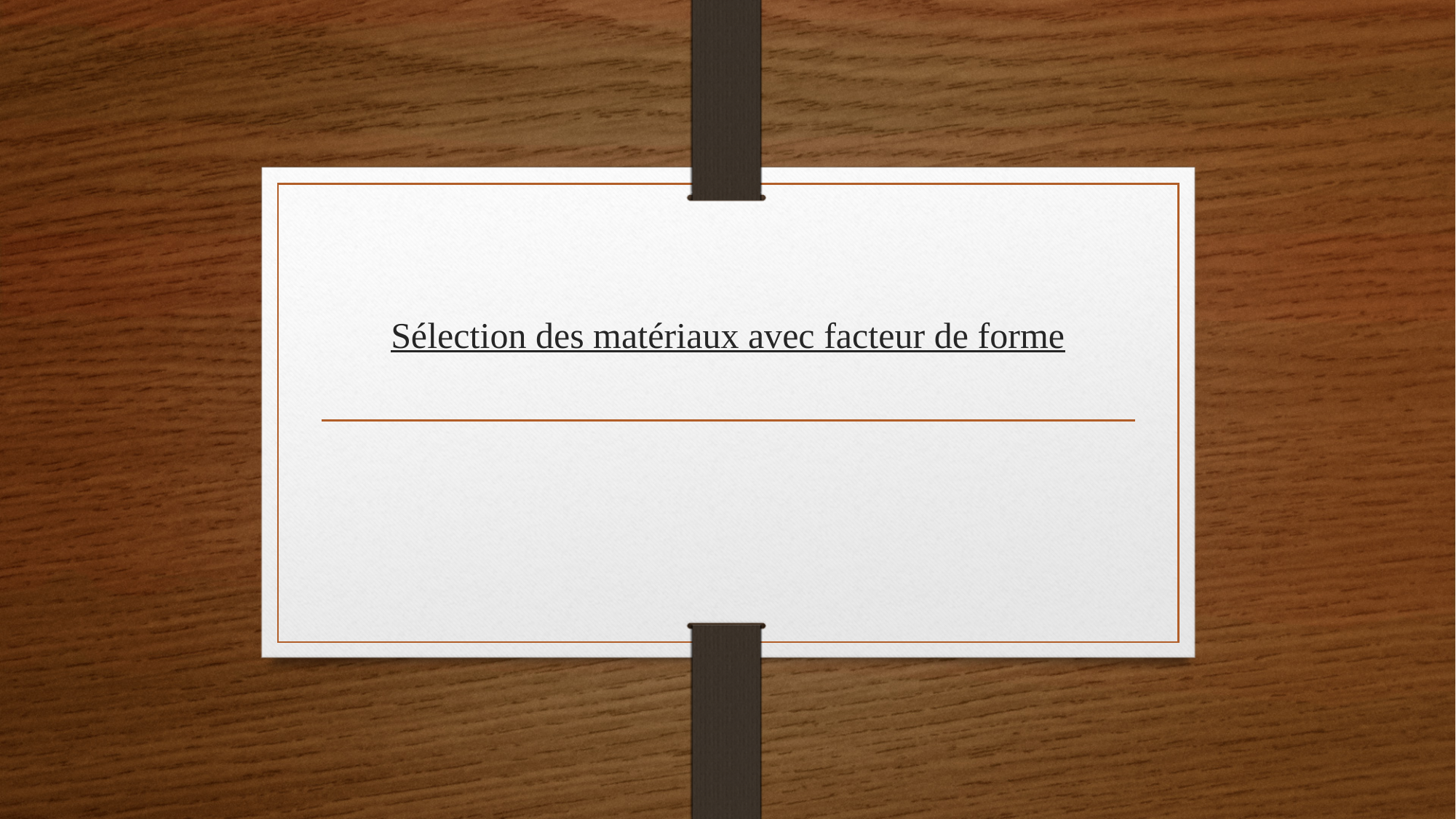

# Sélection des matériaux avec facteur de forme